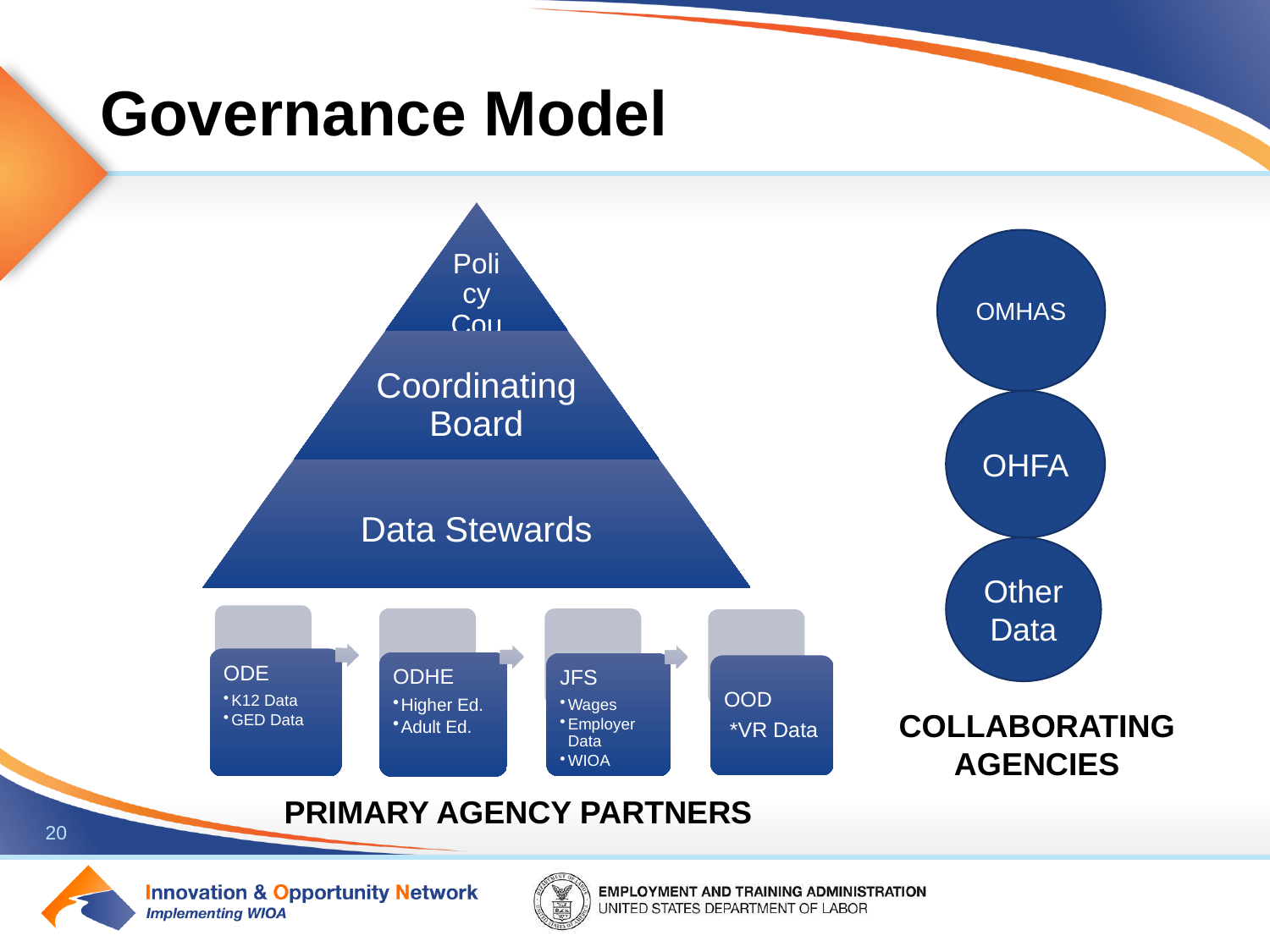

# Governance Model

Policy Council
Coordinating Board
Data Stewards
OMHAS
OHFA
ODE
K12 Data
GED Data

ODHE
Higher Ed.
Adult Ed.

JFS
Wages
Employer Data
WIOA

OOD
*VR Data
Other Data
COLLABORATING AGENCIES
PRIMARY AGENCY PARTNERS